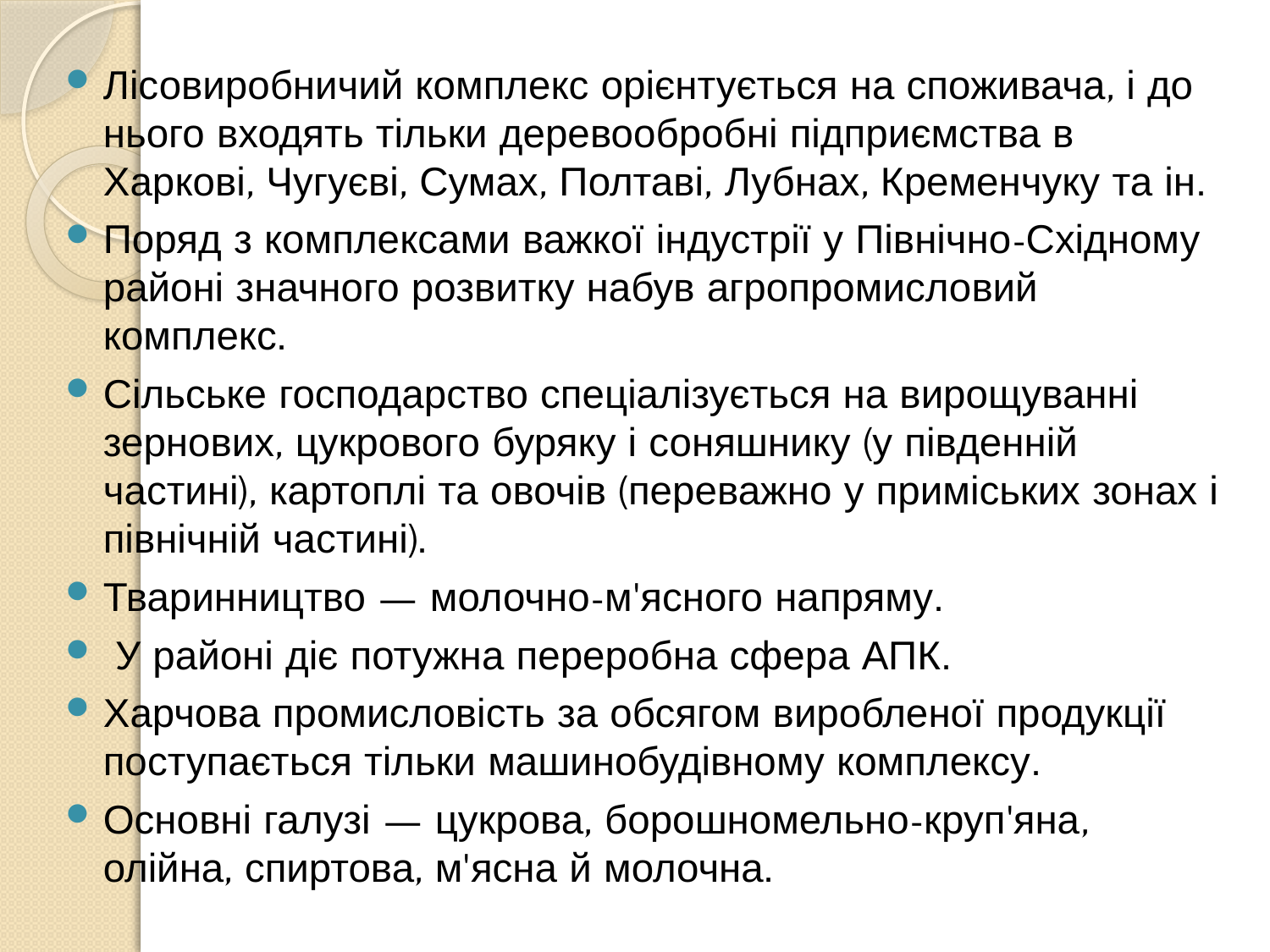

Лісовиробничий комплекс орієнтується на споживача, і до нього входять тільки деревообробні підприємства в Харкові, Чугуєві, Сумах, Полтаві, Лубнах, Кременчуку та ін.
Поряд з комплексами важкої індустрії у Північно-Східному районі значного розвитку набув агропромисловий комплекс.
Сільське господарство спеціалізується на вирощуванні зернових, цукрового буряку і соняшнику (у південній частині), картоплі та овочів (переважно у приміських зонах і північній частині).
Тваринництво — молочно-м'ясного напряму.
 У районі діє потужна переробна сфера АПК.
Харчова промисловість за обсягом виробленої продукції поступається тільки машинобудівному комплексу.
Основні галузі — цукрова, борошномельно-круп'яна, олійна, спиртова, м'ясна й молочна.